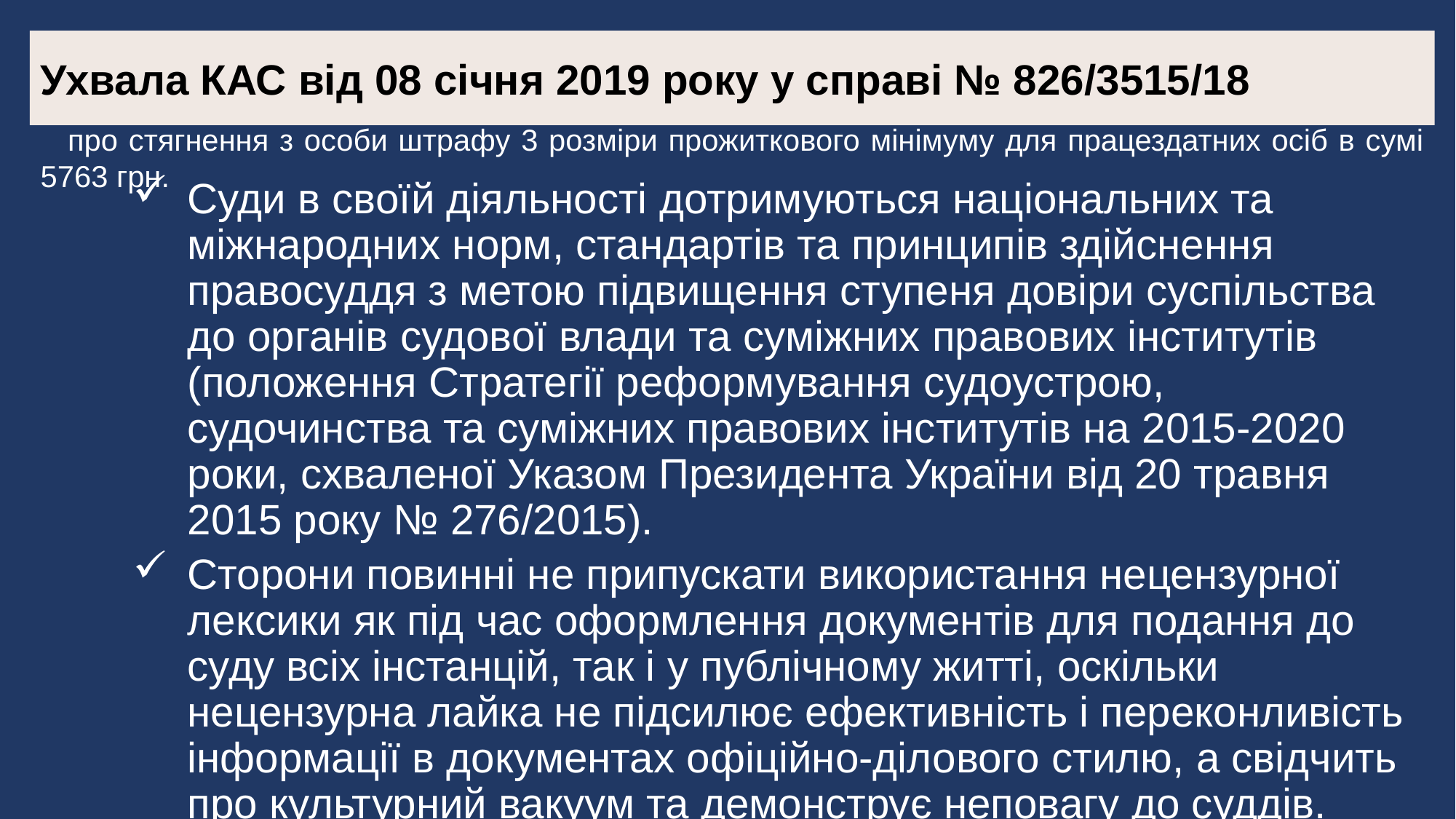

Ухвала КАС від 08 січня 2019 року у справі № 826/3515/18

про стягнення з особи штрафу 3 розміри прожиткового мінімуму для працездатних осіб в сумі 5763 грн.
Суди в своїй діяльності дотримуються національних та міжнародних норм, стандартів та принципів здійснення правосуддя з метою підвищення ступеня довіри суспільства до органів судової влади та суміжних правових інститутів (положення Стратегії реформування судоустрою, судочинства та суміжних правових інститутів на 2015-2020 роки, схваленої Указом Президента України від 20 травня 2015 року № 276/2015).
Сторони повинні не припускати використання нецензурної лексики як під час оформлення документів для подання до суду всіх інстанцій, так і у публічному житті, оскільки нецензурна лайка не підсилює ефективність і переконливість інформації в документах офіційно-ділового стилю, а свідчить про культурний вакуум та демонструє неповагу до суддів.